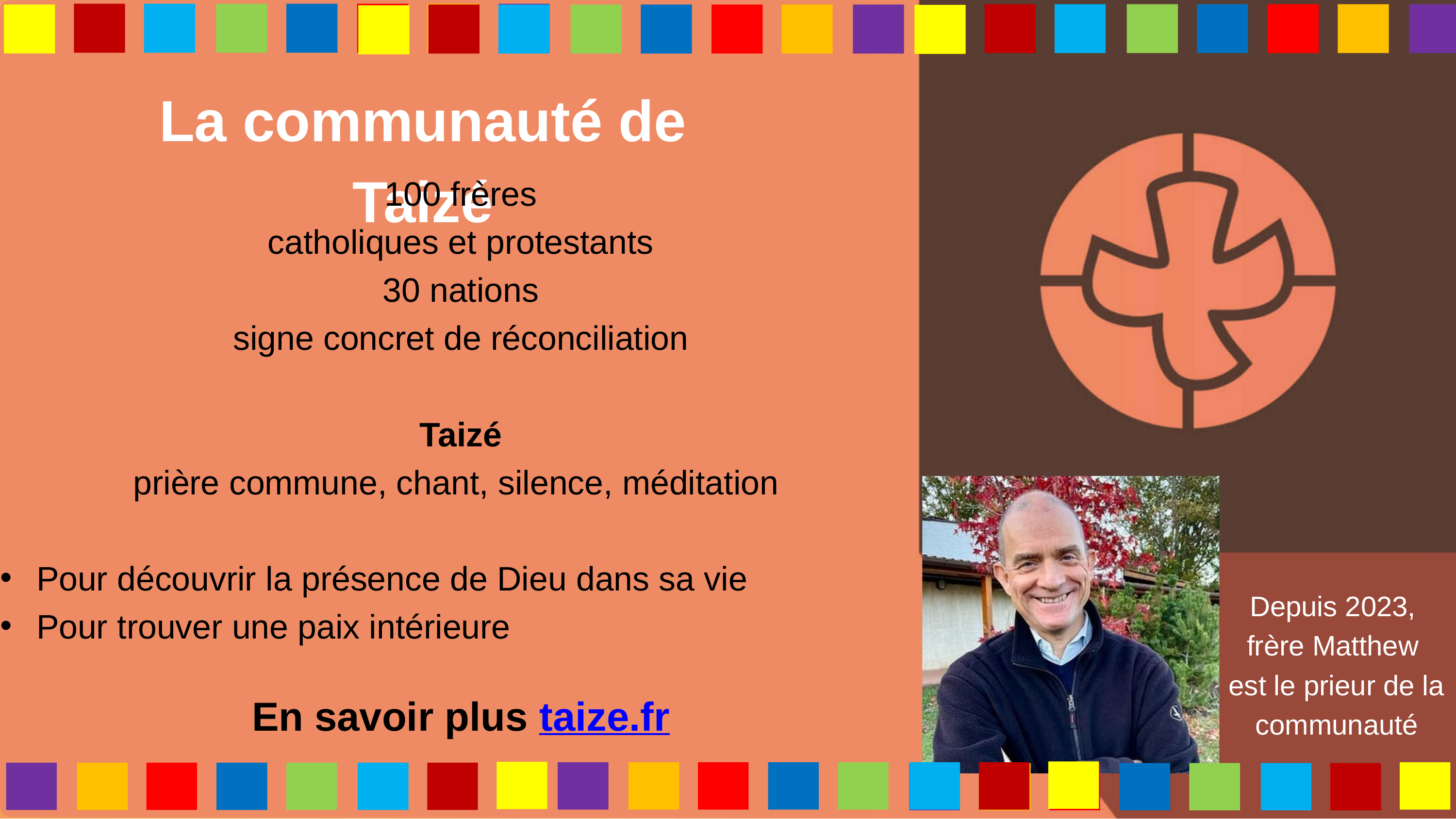

La communauté de Taizé
100 frères
catholiques et protestants
30 nations
 signe concret de réconciliation

Taizé
prière commune, chant, silence, méditation

Pour découvrir la présence de Dieu dans sa vie
Pour trouver une paix intérieure

Depuis 2023,
frère Matthew
est le prieur de la communauté
En savoir plus taize.fr